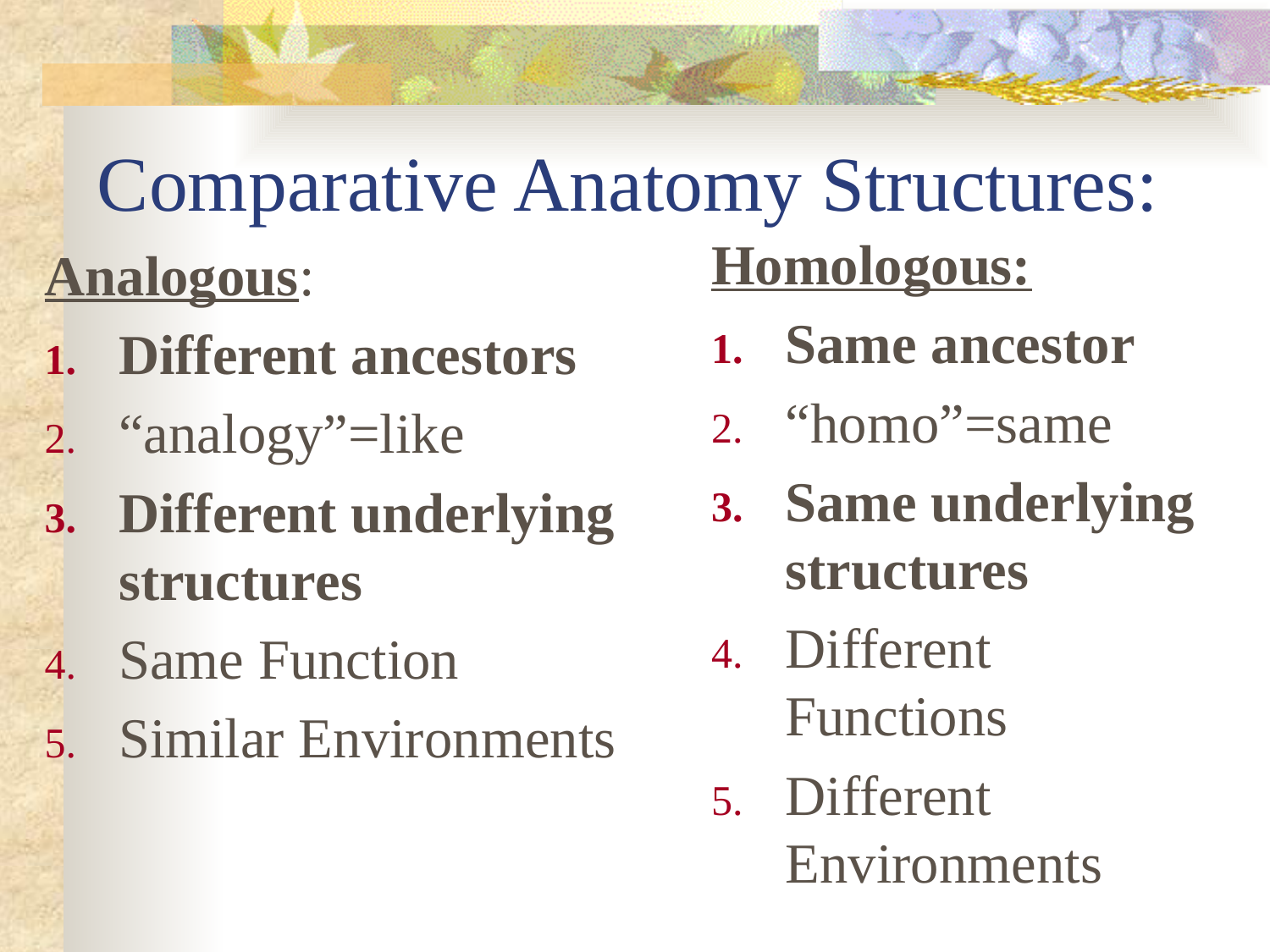

# Comparative Anatomy Structures:
Homologous:
Same ancestor
“homo”=same
Same underlying structures
Different Functions
Different Environments
Analogous:
Different ancestors
“analogy”=like
Different underlying structures
Same Function
Similar Environments